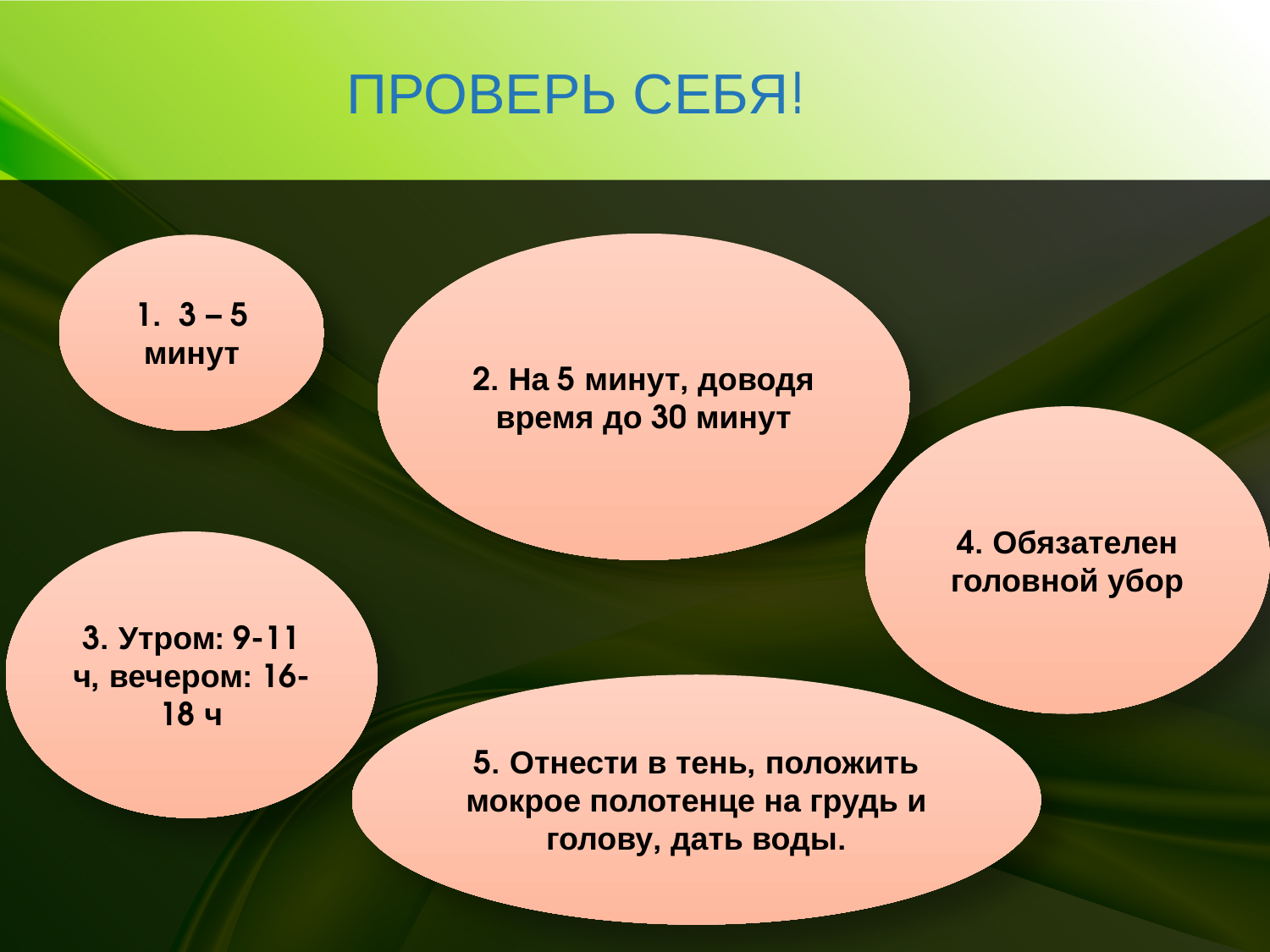

# Проверь себя!
2. На 5 минут, доводя время до 30 минут
1.  3 – 5 минут
4. Обязателен головной убор
3. Утром: 9-11 ч, вечером: 16-18 ч
5. Отнести в тень, положить мокрое полотенце на грудь и голову, дать воды.